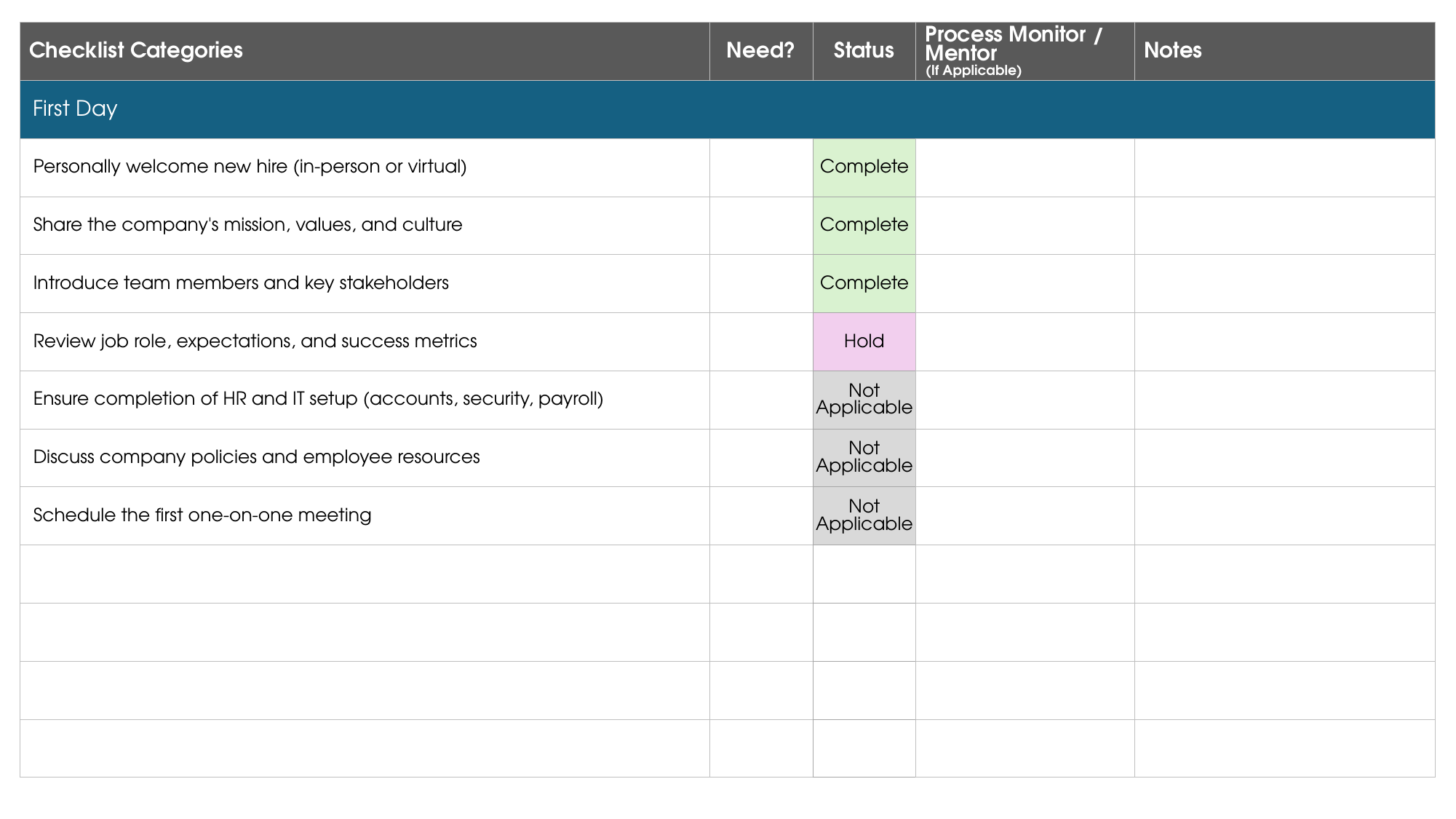

| Checklist Categories | Need? | Status | Process Monitor / Mentor (If Applicable) | Notes |
| --- | --- | --- | --- | --- |
| First Day |  |  |  |  |
| Personally welcome new hire (in-person or virtual) |  | Complete |  |  |
| Share the company's mission, values, and culture |  | Complete |  |  |
| Introduce team members and key stakeholders |  | Complete |  |  |
| Review job role, expectations, and success metrics |  | Hold |  |  |
| Ensure completion of HR and IT setup (accounts, security, payroll) |  | Not Applicable |  |  |
| Discuss company policies and employee resources |  | Not Applicable |  |  |
| Schedule the first one-on-one meeting |  | Not Applicable |  |  |
|  |  |  |  |  |
|  |  |  |  |  |
|  |  |  |  |  |
|  |  |  |  |  |